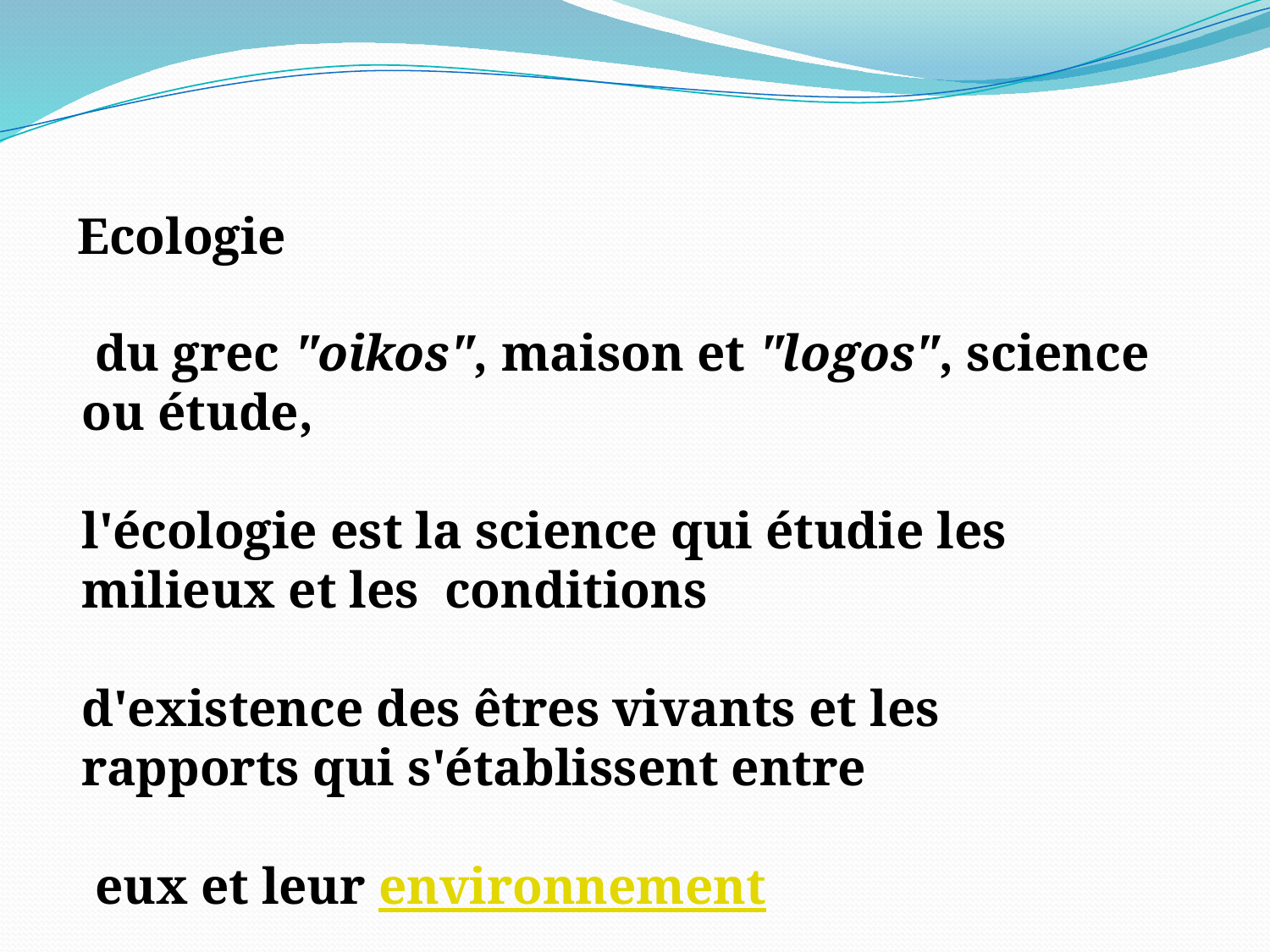

Ecologie
 du grec "oikos", maison et "logos", science ou étude,

l'écologie est la science qui étudie les milieux et les  conditions

d'existence des êtres vivants et les rapports qui s'établissent entre

 eux et leur environnement